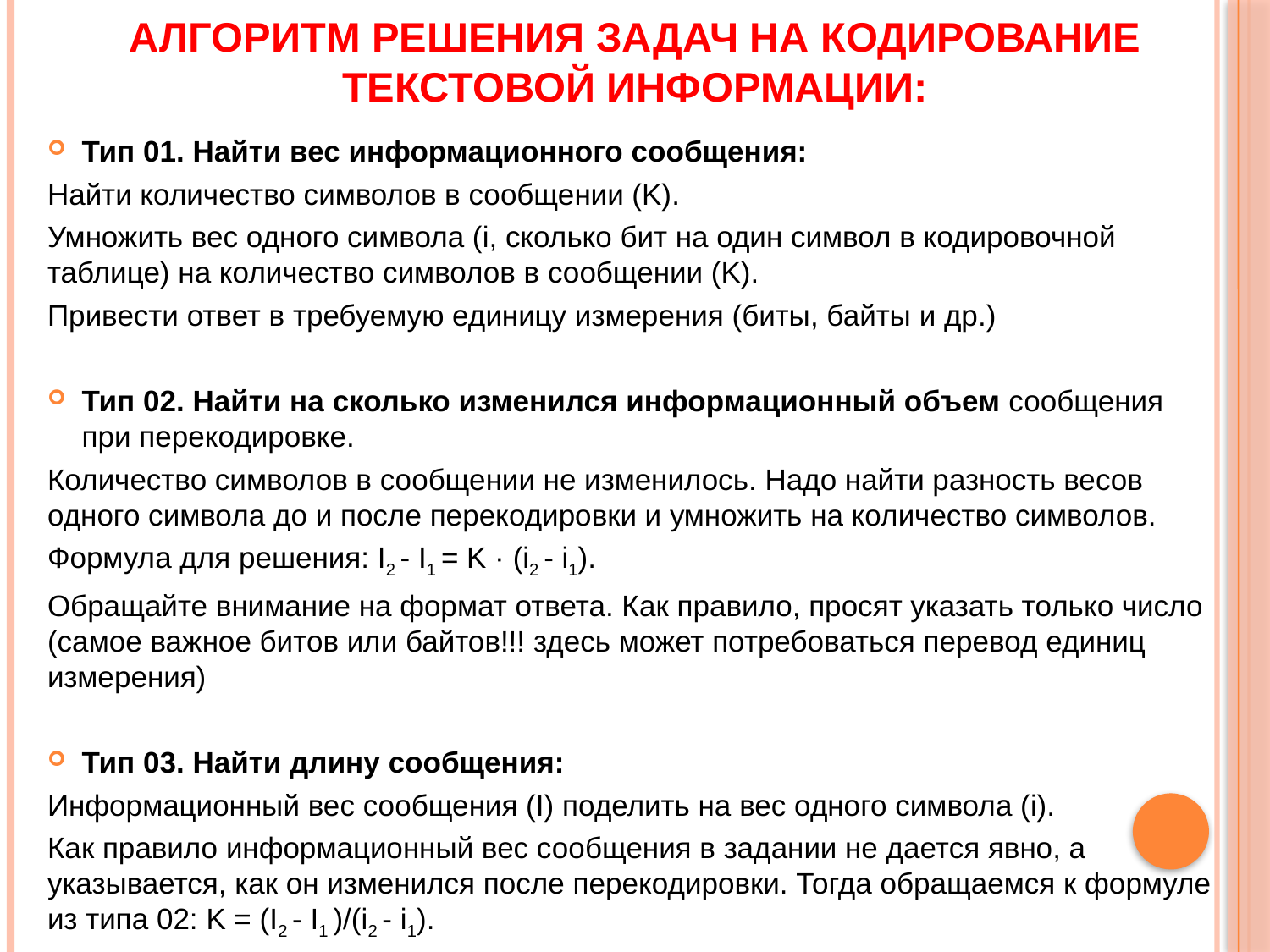

# Алгоритм решения задач на кодирование текстовой информации:
Тип 01. Найти вес информационного сообщения:
Найти количество символов в сообщении (K).
Умножить вес одного символа (i, сколько бит на один символ в кодировочной таблице) на количество символов в сообщении (K).
Привести ответ в требуемую единицу измерения (биты, байты и др.)

Тип 02. Найти на сколько изменился информационный объем сообщения при перекодировке.
Количество символов в сообщении не изменилось. Надо найти разность весов одного символа до и после перекодировки и умножить на количество символов.
Формула для решения: I2 - I1 = K · (i2 - i1).
Обращайте внимание на формат ответа. Как правило, просят указать только число (самое важное битов или байтов!!! здесь может потребоваться перевод единиц измерения)

Тип 03. Найти длину сообщения:
Информационный вес сообщения (I) поделить на вес одного символа (i).
Как правило информационный вес сообщения в задании не дается явно, а указывается, как он изменился после перекодировки. Тогда обращаемся к формуле из типа 02: K = (I2 - I1 )/(i2 - i1).